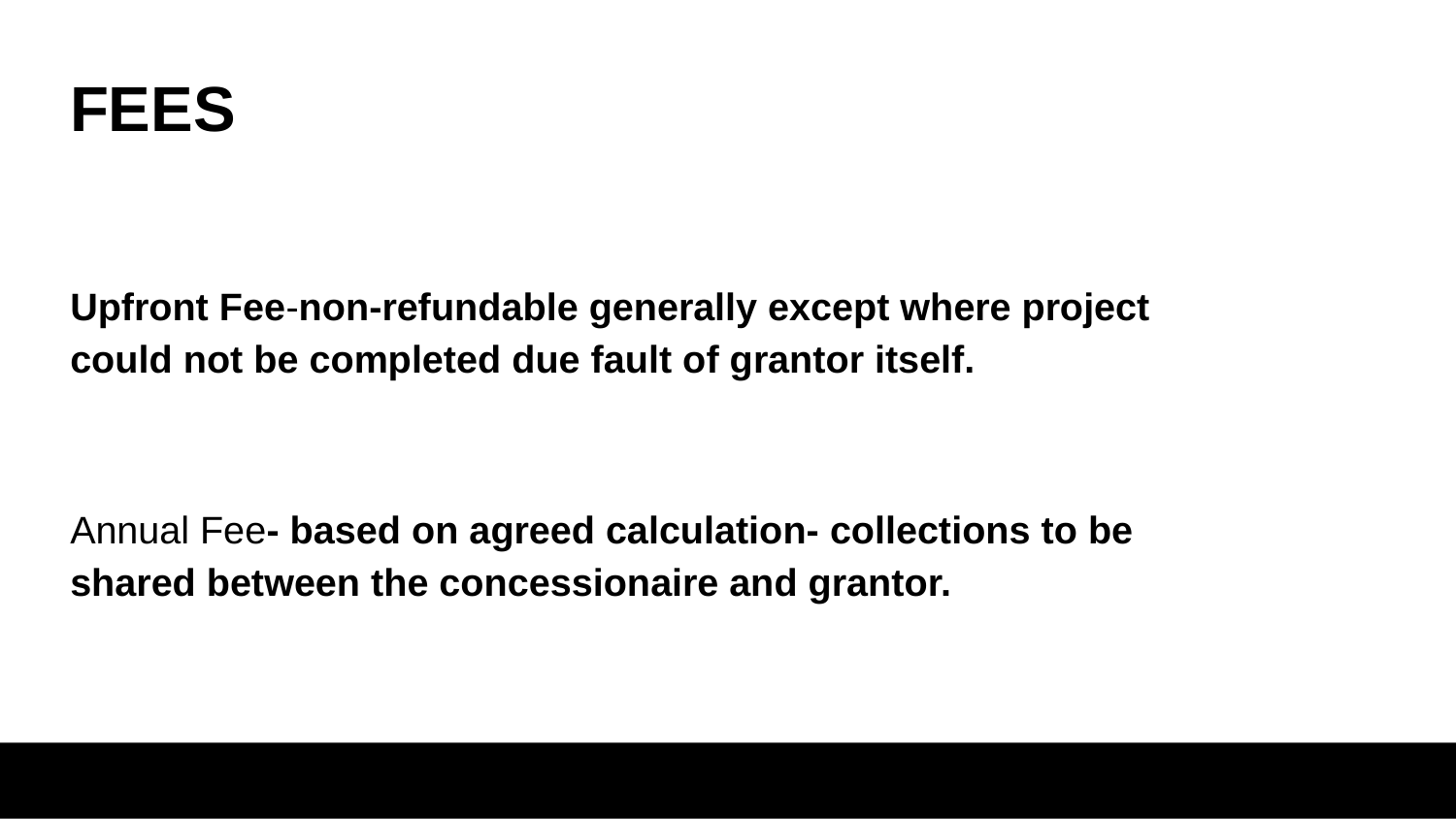

# FEES

Upfront Fee-non-refundable generally except where project could not be completed due fault of grantor itself.

Annual Fee- based on agreed calculation- collections to be shared between the concessionaire and grantor.